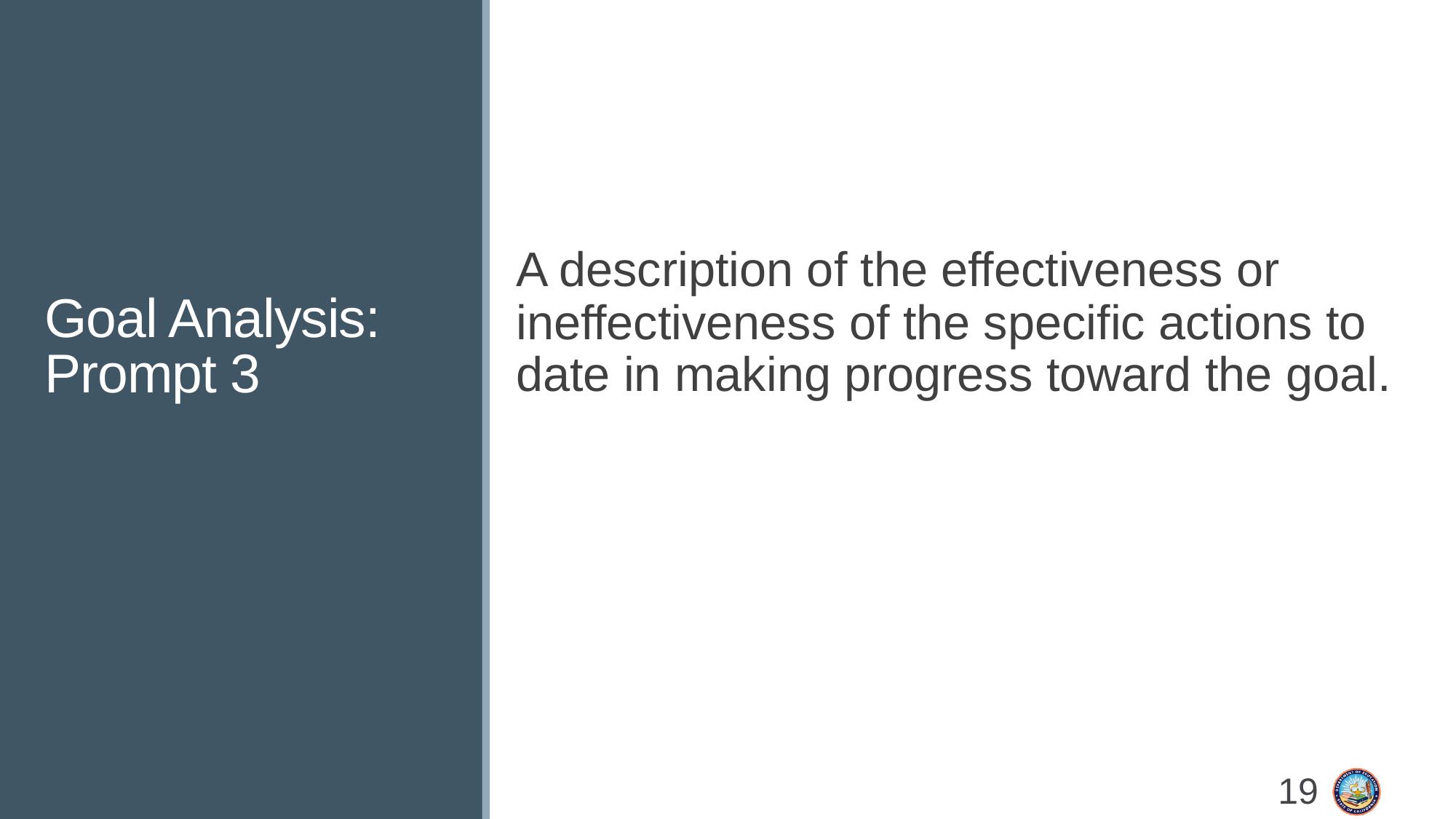

# Goal Analysis: Prompt 3
A description of the effectiveness or ineffectiveness of the specific actions to date in making progress toward the goal.
19